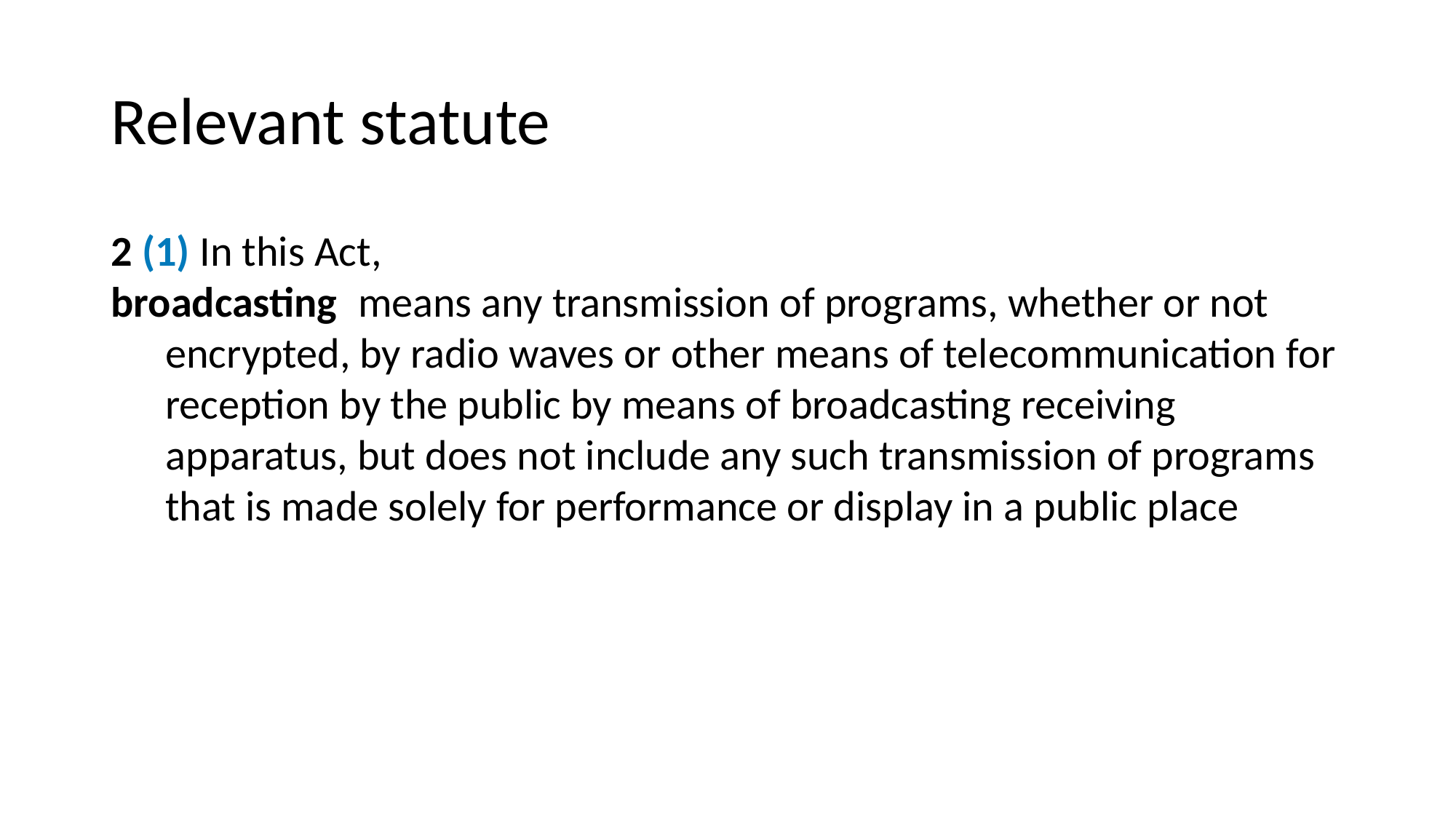

# Relevant statute
2 (1) In this Act,
broadcasting means any transmission of programs, whether or not encrypted, by radio waves or other means of telecommunication for reception by the public by means of broadcasting receiving apparatus, but does not include any such transmission of programs that is made solely for performance or display in a public place